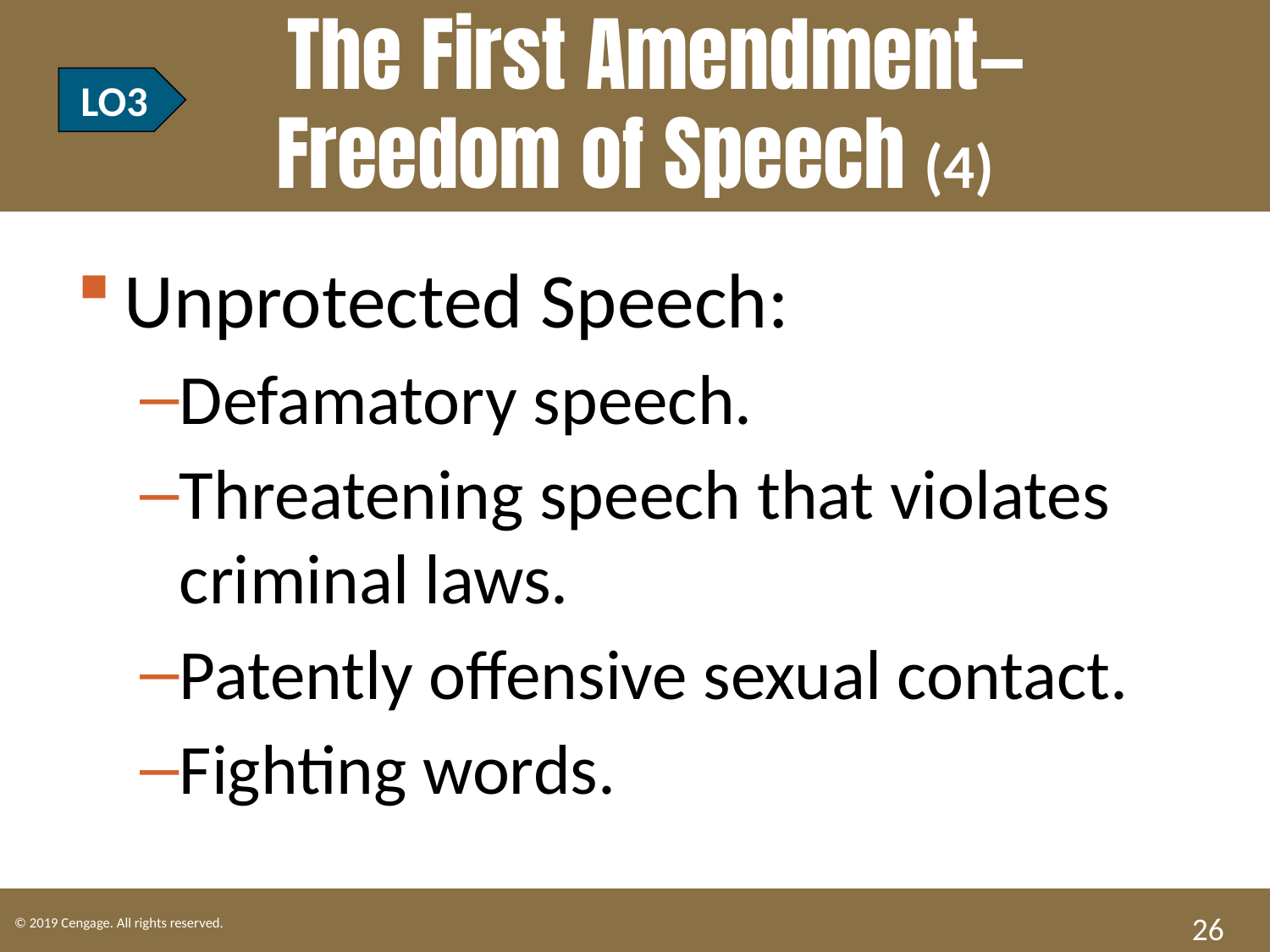

LO3 The First Amendment—
Freedom of Speech (4)
LO3
Unprotected Speech:
Defamatory speech.
Threatening speech that violates criminal laws.
Patently offensive sexual contact.
Fighting words.
26